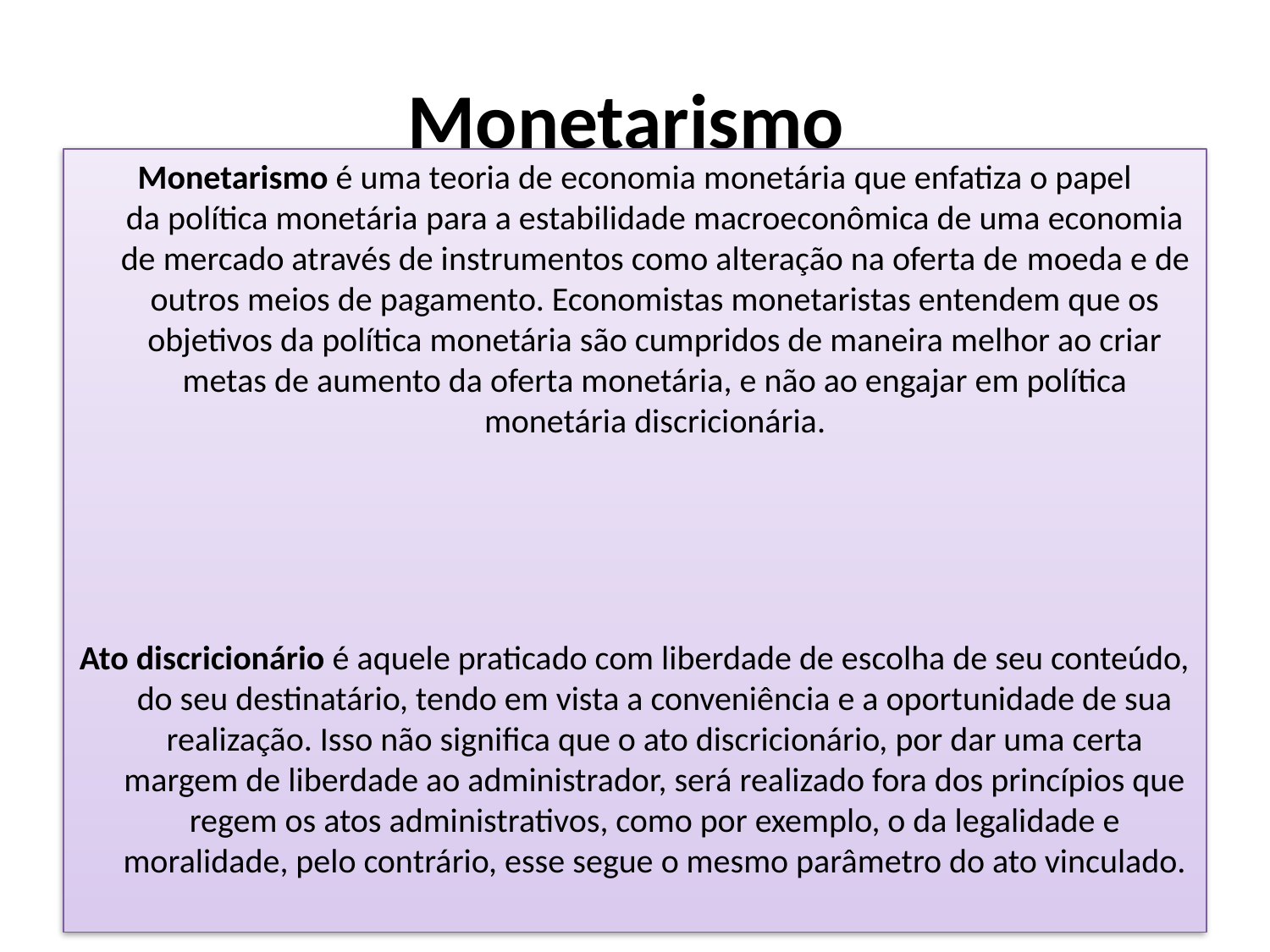

# Monetarismo
Monetarismo é uma teoria de economia monetária que enfatiza o papel da política monetária para a estabilidade macroeconômica de uma economia de mercado através de instrumentos como alteração na oferta de moeda e de outros meios de pagamento. Economistas monetaristas entendem que os objetivos da política monetária são cumpridos de maneira melhor ao criar metas de aumento da oferta monetária, e não ao engajar em política monetária discricionária.

Ato discricionário é aquele praticado com liberdade de escolha de seu conteúdo, do seu destinatário, tendo em vista a conveniência e a oportunidade de sua realização. Isso não significa que o ato discricionário, por dar uma certa margem de liberdade ao administrador, será realizado fora dos princípios que regem os atos administrativos, como por exemplo, o da legalidade e moralidade, pelo contrário, esse segue o mesmo parâmetro do ato vinculado.